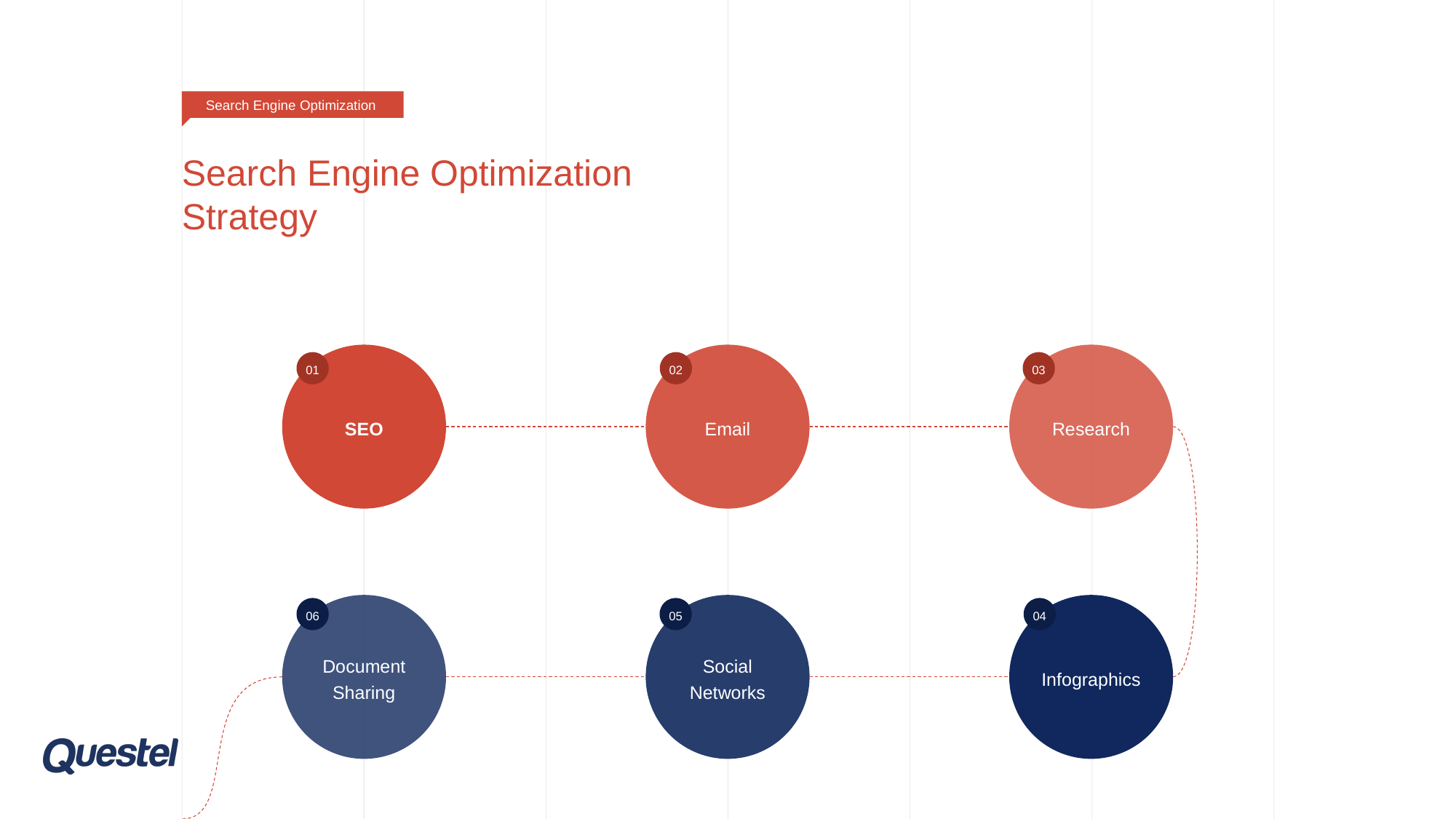

Search Engine Optimization

# Search Engine Optimization Strategy
SEO
Email
Research
01
02
03
Document Sharing
Social Networks
Infographics
06
05
04